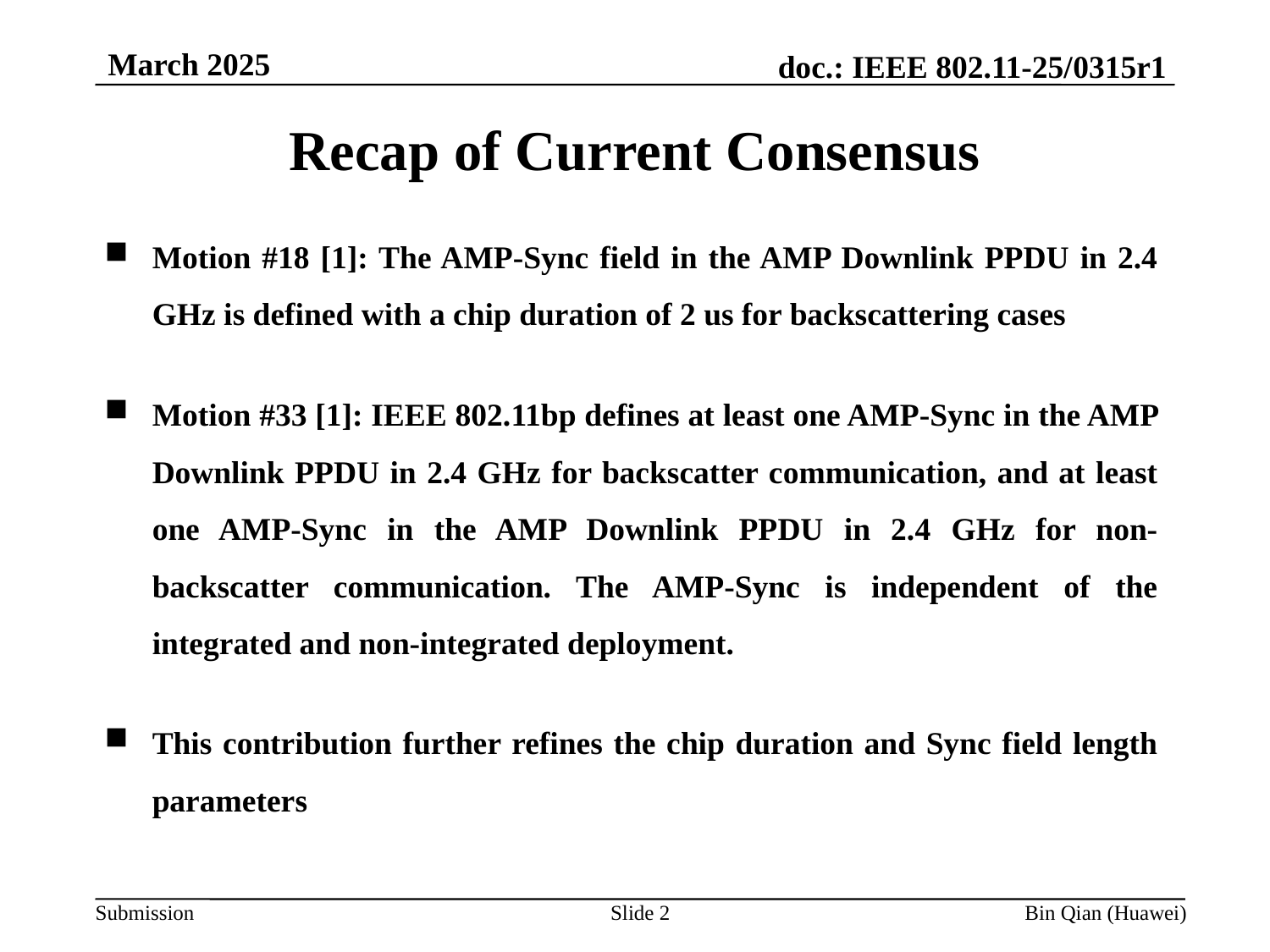

March 2025
Recap of Current Consensus
Motion #18 [1]: The AMP-Sync field in the AMP Downlink PPDU in 2.4 GHz is defined with a chip duration of 2 us for backscattering cases

Motion #33 [1]: IEEE 802.11bp defines at least one AMP-Sync in the AMP Downlink PPDU in 2.4 GHz for backscatter communication, and at least one AMP-Sync in the AMP Downlink PPDU in 2.4 GHz for non-backscatter communication. The AMP-Sync is independent of the integrated and non-integrated deployment.

This contribution further refines the chip duration and Sync field length parameters
Slide 2
Bin Qian (Huawei)